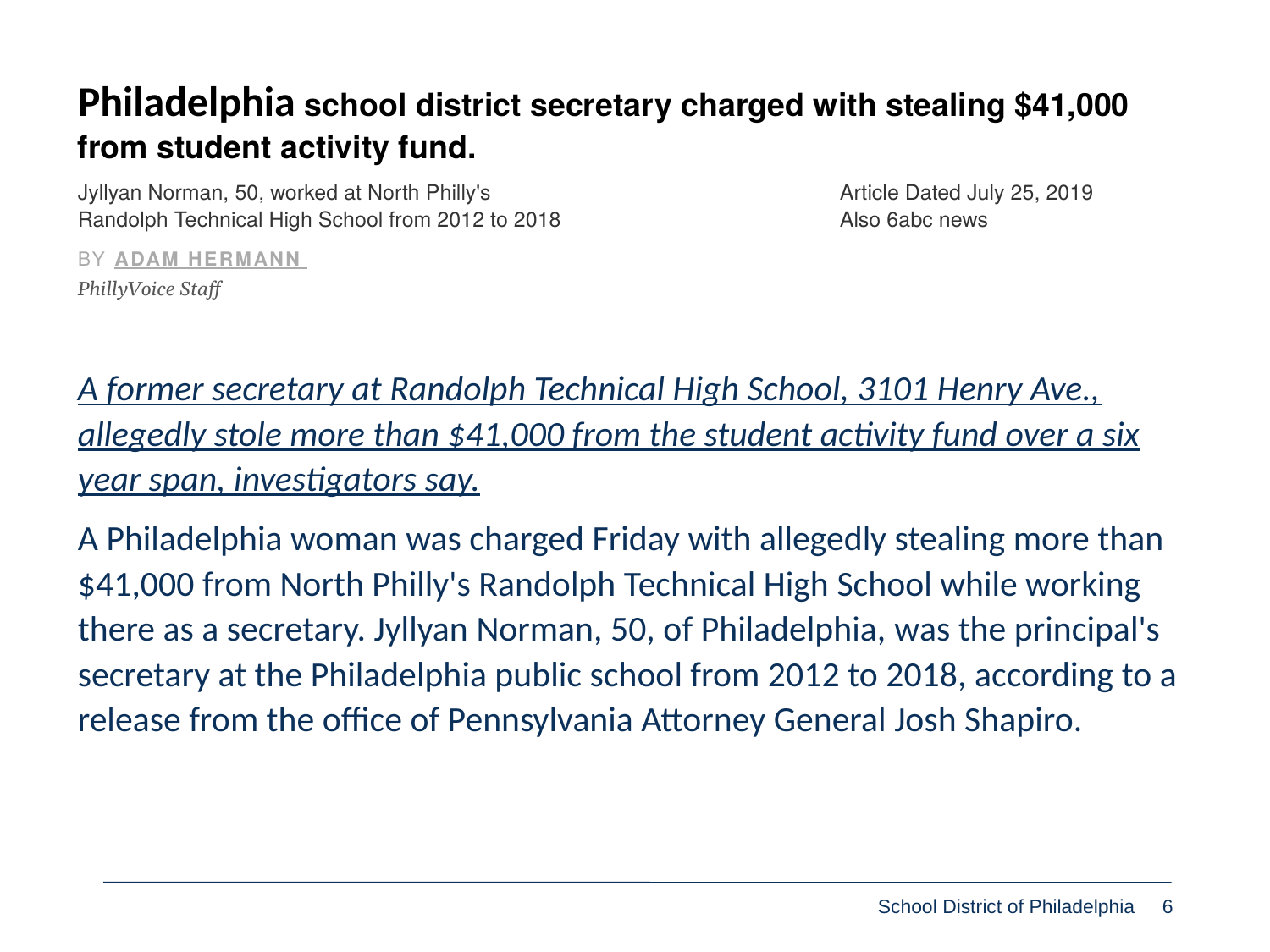

Philadelphia school district secretary charged with stealing $41,000 from student activity fund.
Jyllyan Norman, 50, worked at North Philly's 			Article Dated July 25, 2019
Randolph Technical High School from 2012 to 2018			Also 6abc news
BY ADAM HERMANN 
PhillyVoice Staff
A former secretary at Randolph Technical High School, 3101 Henry Ave., allegedly stole more than $41,000 from the student activity fund over a six year span, investigators say.
A Philadelphia woman was charged Friday with allegedly stealing more than $41,000 from North Philly's Randolph Technical High School while working there as a secretary. Jyllyan Norman, 50, of Philadelphia, was the principal's secretary at the Philadelphia public school from 2012 to 2018, according to a release from the office of Pennsylvania Attorney General Josh Shapiro.